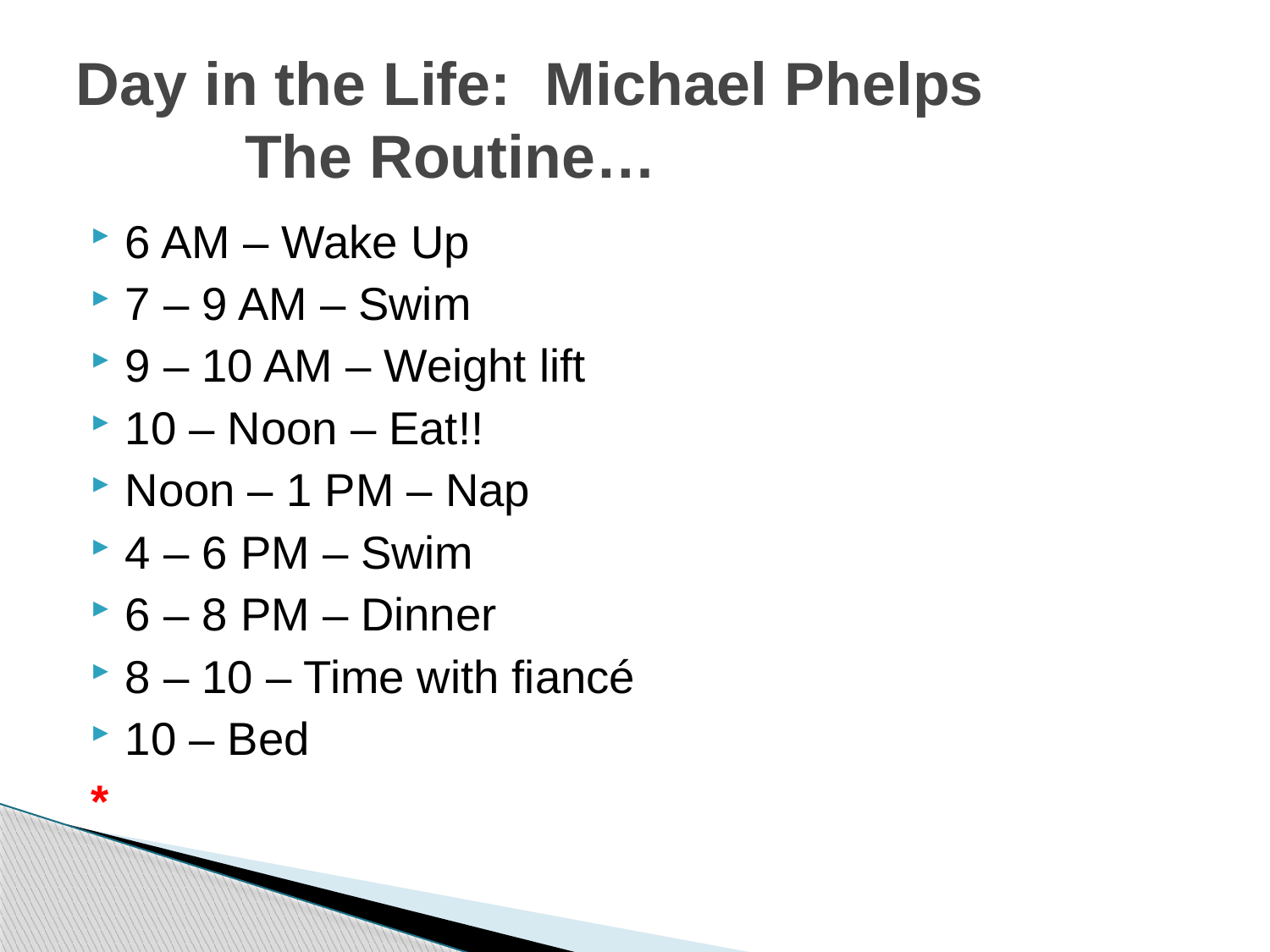

# Day in the Life:  Michael Phelps The Routine…
6 AM – Wake Up
7 – 9 AM – Swim
9 – 10 AM – Weight lift
10 – Noon – Eat!!
Noon – 1 PM – Nap
4 – 6 PM – Swim
6 – 8 PM – Dinner
8 – 10 – Time with fiancé
10 – Bed
*